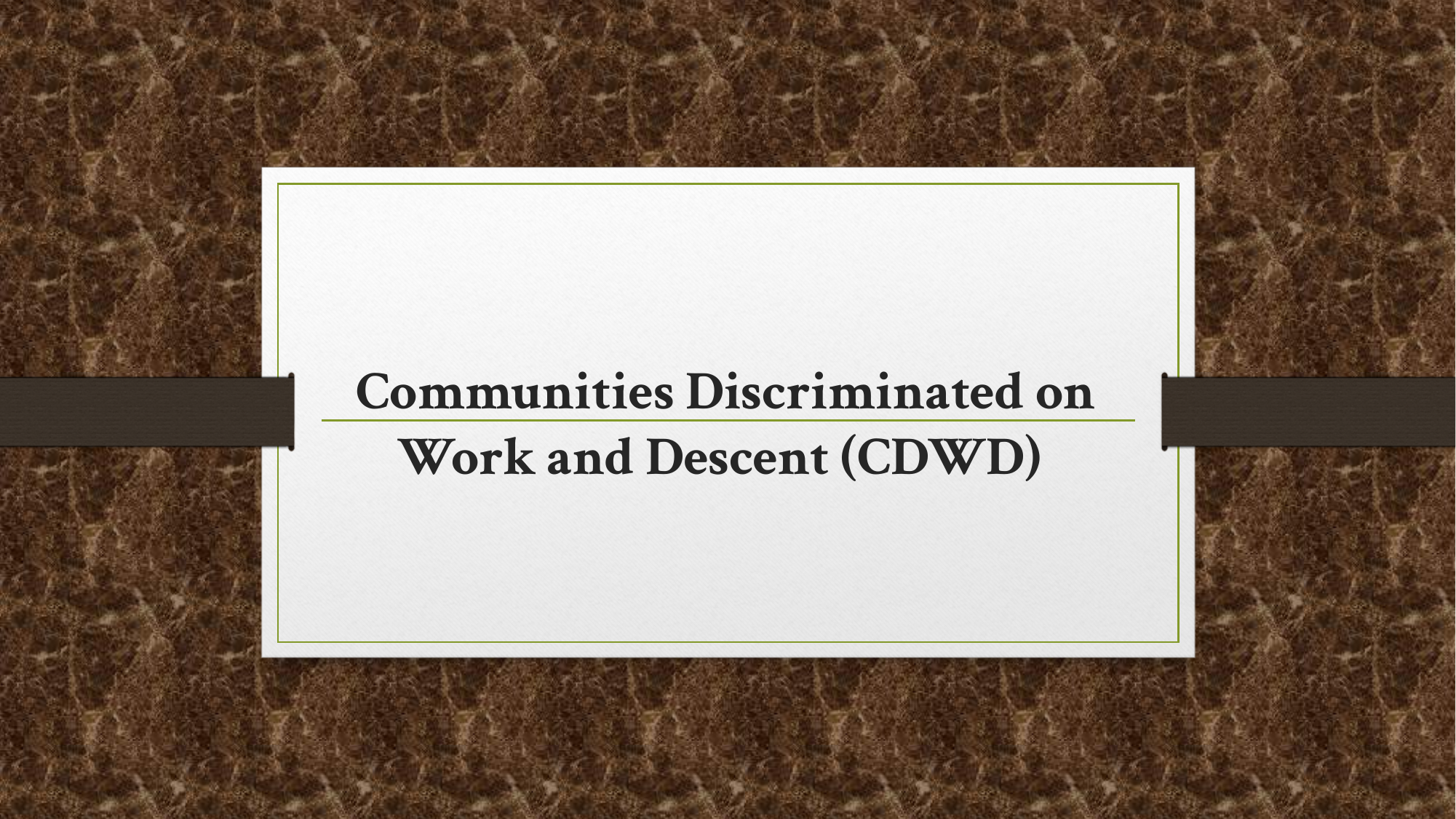

# Communities Discriminated on Work and Descent (CDWD)